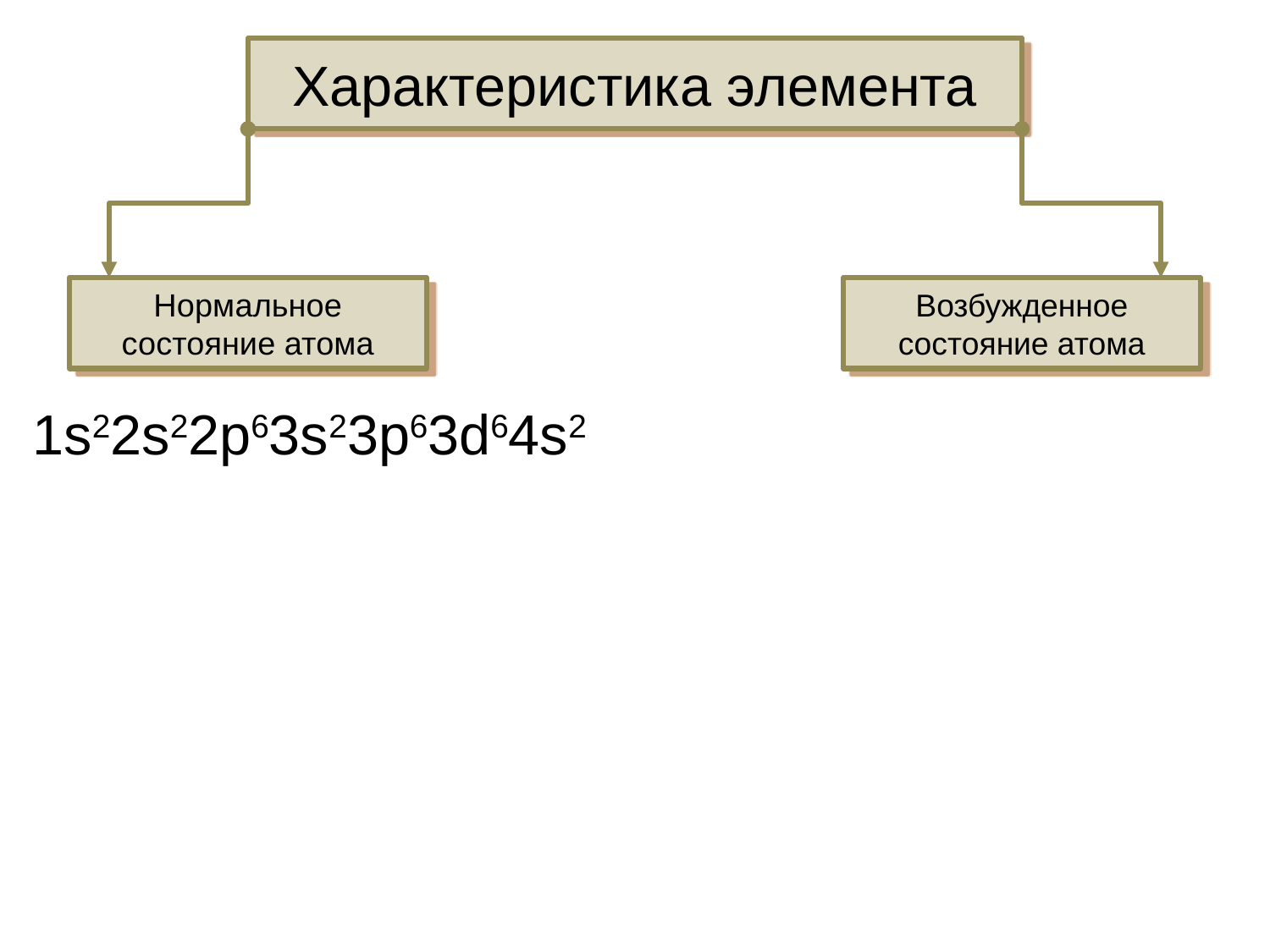

# Характеристика элемента
Нормальное состояние атома
Возбужденное состояние атома
1s22s22p63s23p63d64s2